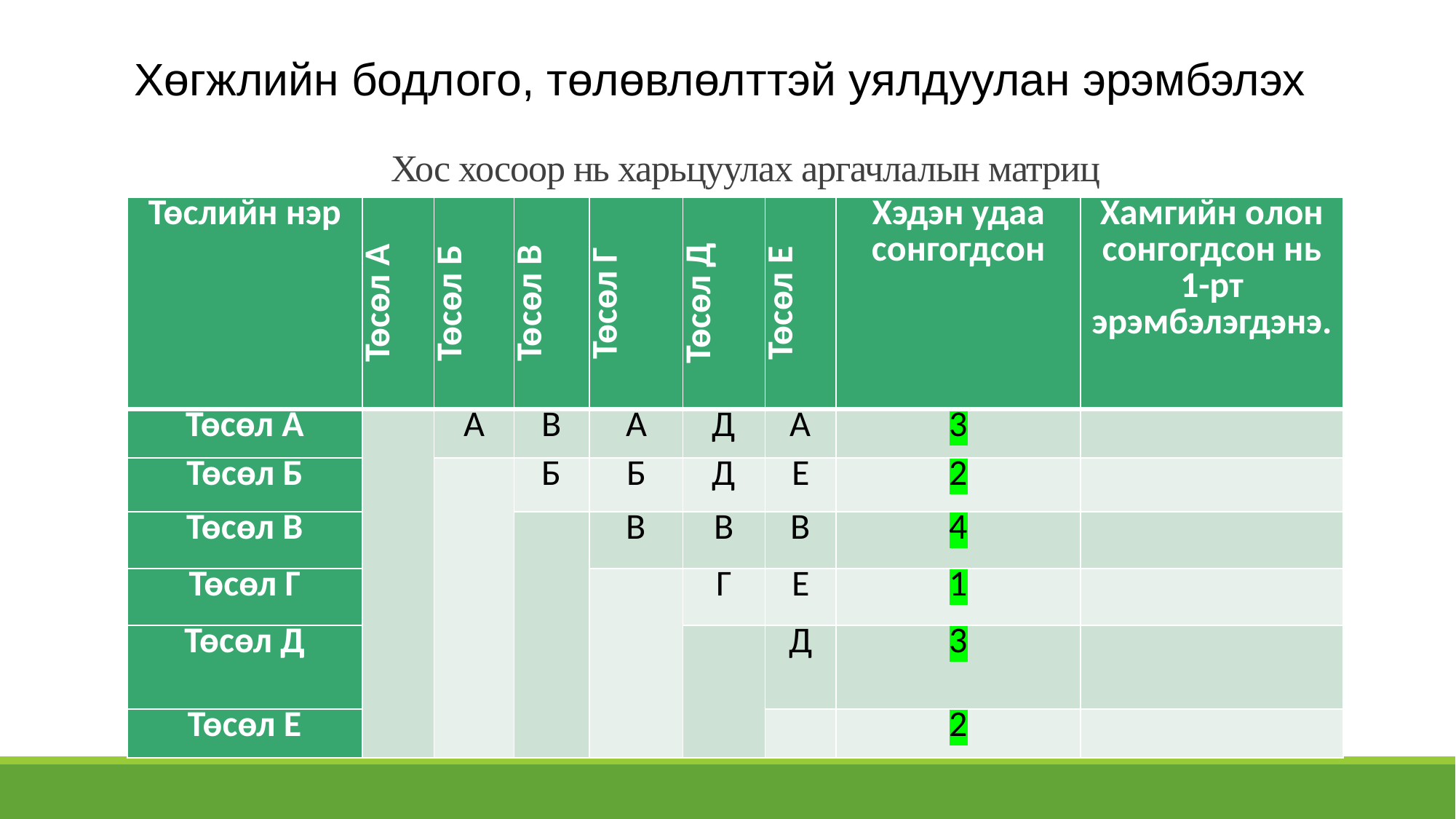

Хөгжлийн бодлого, төлөвлөлттэй уялдуулан эрэмбэлэх
# Хос хосоор нь харьцуулах аргачлалын матриц
| Төслийн нэр | Төсөл А | Төсөл Б | Төсөл В | Төсөл Г | Төсөл Д | Төсөл Е | Хэдэн удаа сонгогдсон | Хамгийн олон сонгогдсон нь 1-рт эрэмбэлэгдэнэ. |
| --- | --- | --- | --- | --- | --- | --- | --- | --- |
| Төсөл А |  | А | В | А | Д | А | 3 |  |
| Төсөл Б |  |  | Б | Б | Д | Е | 2 |  |
| Төсөл В |  |  |  | В | В | В | 4 |  |
| Төсөл Г |  |  |  |  | Г | Е | 1 |  |
| Төсөл Д |  |  |  |  |  | Д | 3 |  |
| Төсөл Е |  |  |  |  |  |  | 2 |  |